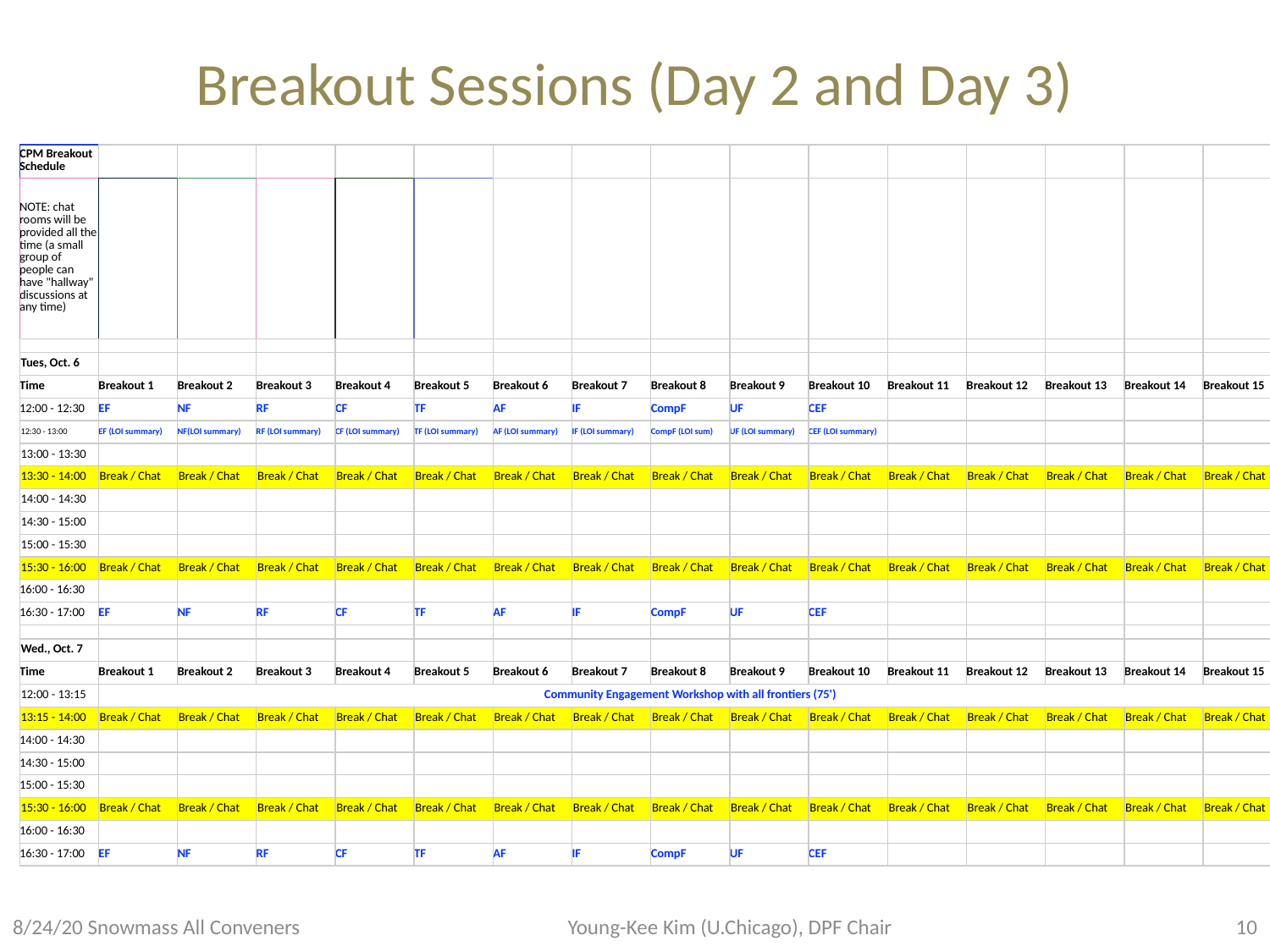

# Breakout Sessions (Day 2 and Day 3)
| CPM Breakout Schedule |  |  |  |  |  |  |  |  |  |  |  |  |  |  |  |
| --- | --- | --- | --- | --- | --- | --- | --- | --- | --- | --- | --- | --- | --- | --- | --- |
| NOTE: chat rooms will be provided all the time (a small group of people can have "hallway" discussions at any time) |  |  |  |  |  |  |  |  |  |  |  |  |  |  |  |
|  |  |  |  |  |  |  |  |  |  |  |  |  |  |  |  |
| Tues, Oct. 6 |  |  |  |  |  |  |  |  |  |  |  |  |  |  |  |
| Time | Breakout 1 | Breakout 2 | Breakout 3 | Breakout 4 | Breakout 5 | Breakout 6 | Breakout 7 | Breakout 8 | Breakout 9 | Breakout 10 | Breakout 11 | Breakout 12 | Breakout 13 | Breakout 14 | Breakout 15 |
| 12:00 - 12:30 | EF | NF | RF | CF | TF | AF | IF | CompF | UF | CEF |  |  |  |  |  |
| 12:30 - 13:00 | EF (LOI summary) | NF(LOI summary) | RF (LOI summary) | CF (LOI summary) | TF (LOI summary) | AF (LOI summary) | IF (LOI summary) | CompF (LOI sum) | UF (LOI summary) | CEF (LOI summary) |  |  |  |  |  |
| 13:00 - 13:30 |  |  |  |  |  |  |  |  |  |  |  |  |  |  |  |
| 13:30 - 14:00 | Break / Chat | Break / Chat | Break / Chat | Break / Chat | Break / Chat | Break / Chat | Break / Chat | Break / Chat | Break / Chat | Break / Chat | Break / Chat | Break / Chat | Break / Chat | Break / Chat | Break / Chat |
| 14:00 - 14:30 |  |  |  |  |  |  |  |  |  |  |  |  |  |  |  |
| 14:30 - 15:00 |  |  |  |  |  |  |  |  |  |  |  |  |  |  |  |
| 15:00 - 15:30 |  |  |  |  |  |  |  |  |  |  |  |  |  |  |  |
| 15:30 - 16:00 | Break / Chat | Break / Chat | Break / Chat | Break / Chat | Break / Chat | Break / Chat | Break / Chat | Break / Chat | Break / Chat | Break / Chat | Break / Chat | Break / Chat | Break / Chat | Break / Chat | Break / Chat |
| 16:00 - 16:30 |  |  |  |  |  |  |  |  |  |  |  |  |  |  |  |
| 16:30 - 17:00 | EF | NF | RF | CF | TF | AF | IF | CompF | UF | CEF |  |  |  |  |  |
|  |  |  |  |  |  |  |  |  |  |  |  |  |  |  |  |
| Wed., Oct. 7 |  |  |  |  |  |  |  |  |  |  |  |  |  |  |  |
| Time | Breakout 1 | Breakout 2 | Breakout 3 | Breakout 4 | Breakout 5 | Breakout 6 | Breakout 7 | Breakout 8 | Breakout 9 | Breakout 10 | Breakout 11 | Breakout 12 | Breakout 13 | Breakout 14 | Breakout 15 |
| 12:00 - 13:15 | Community Engagement Workshop with all frontiers (75') |  |  |  |  |  |  |  |  |  |  |  |  |  |  |
| 13:15 - 14:00 | Break / Chat | Break / Chat | Break / Chat | Break / Chat | Break / Chat | Break / Chat | Break / Chat | Break / Chat | Break / Chat | Break / Chat | Break / Chat | Break / Chat | Break / Chat | Break / Chat | Break / Chat |
| 14:00 - 14:30 |  |  |  |  |  |  |  |  |  |  |  |  |  |  |  |
| 14:30 - 15:00 |  |  |  |  |  |  |  |  |  |  |  |  |  |  |  |
| 15:00 - 15:30 |  |  |  |  |  |  |  |  |  |  |  |  |  |  |  |
| 15:30 - 16:00 | Break / Chat | Break / Chat | Break / Chat | Break / Chat | Break / Chat | Break / Chat | Break / Chat | Break / Chat | Break / Chat | Break / Chat | Break / Chat | Break / Chat | Break / Chat | Break / Chat | Break / Chat |
| 16:00 - 16:30 |  |  |  |  |  |  |  |  |  |  |  |  |  |  |  |
| 16:30 - 17:00 | EF | NF | RF | CF | TF | AF | IF | CompF | UF | CEF |  |  |  |  |  |
Young-Kee Kim (U.Chicago), DPF Chair
10
8/24/20 Snowmass All Conveners